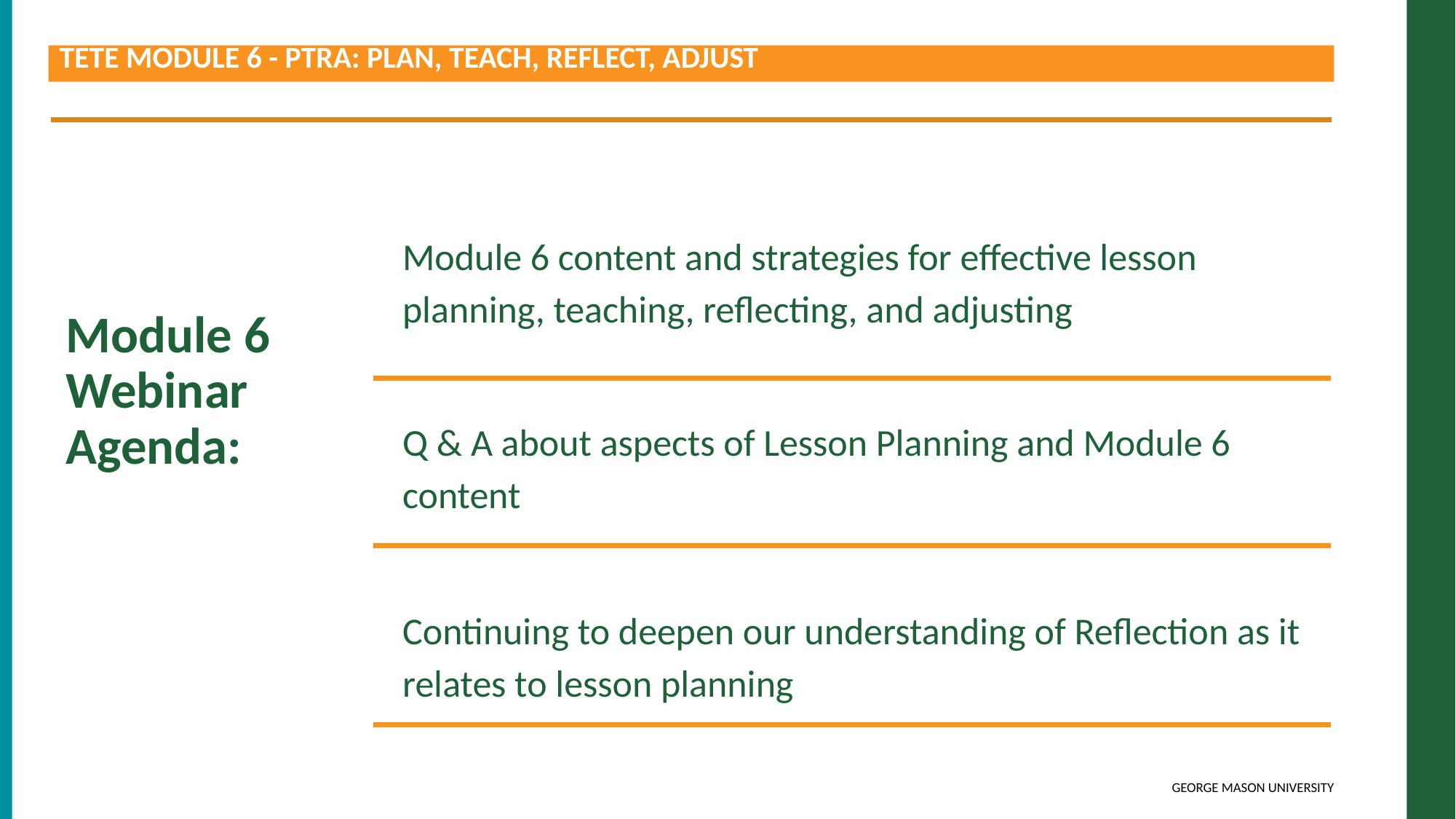

TETE MODULE 6 - PTRA: PLAN, TEACH, REFLECT, ADJUST

Module 6
Webinar Agenda:

Module 6 content and strategies for effective lesson planning, teaching, reflecting, and adjusting

Q & A about aspects of Lesson Planning and Module 6 content

Continuing to deepen our understanding of Reflection as it relates to lesson planning